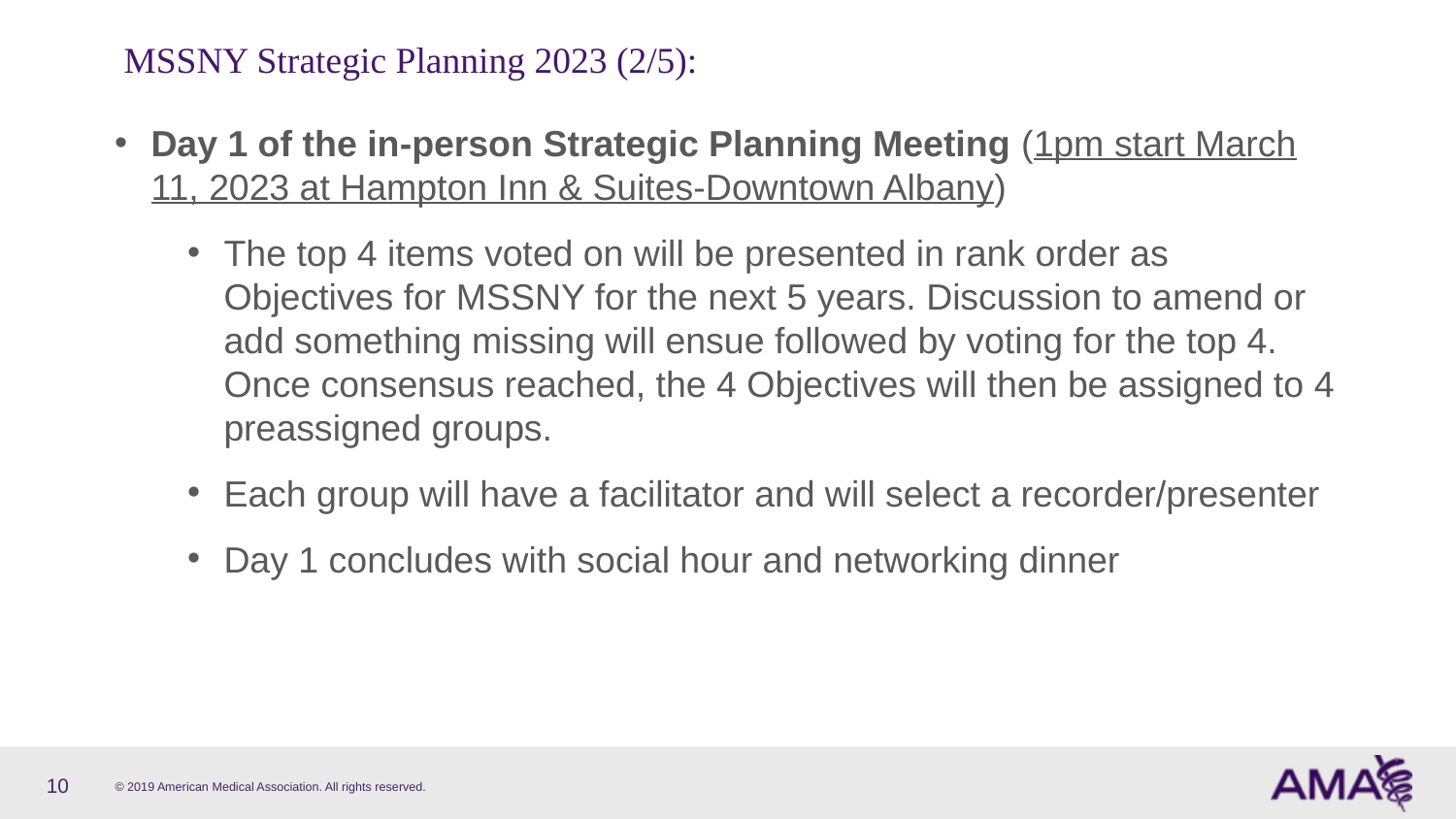

# MSSNY Strategic Planning 2023 (2/5):
Day 1 of the in-person Strategic Planning Meeting (1pm start March 11, 2023 at Hampton Inn & Suites-Downtown Albany)
The top 4 items voted on will be presented in rank order as  Objectives for MSSNY for the next 5 years. Discussion to amend or add something missing will ensue followed by voting for the top 4.  Once consensus reached, the 4 Objectives will then be assigned to 4 preassigned groups.
Each group will have a facilitator and will select a recorder/presenter
Day 1 concludes with social hour and networking dinner
10